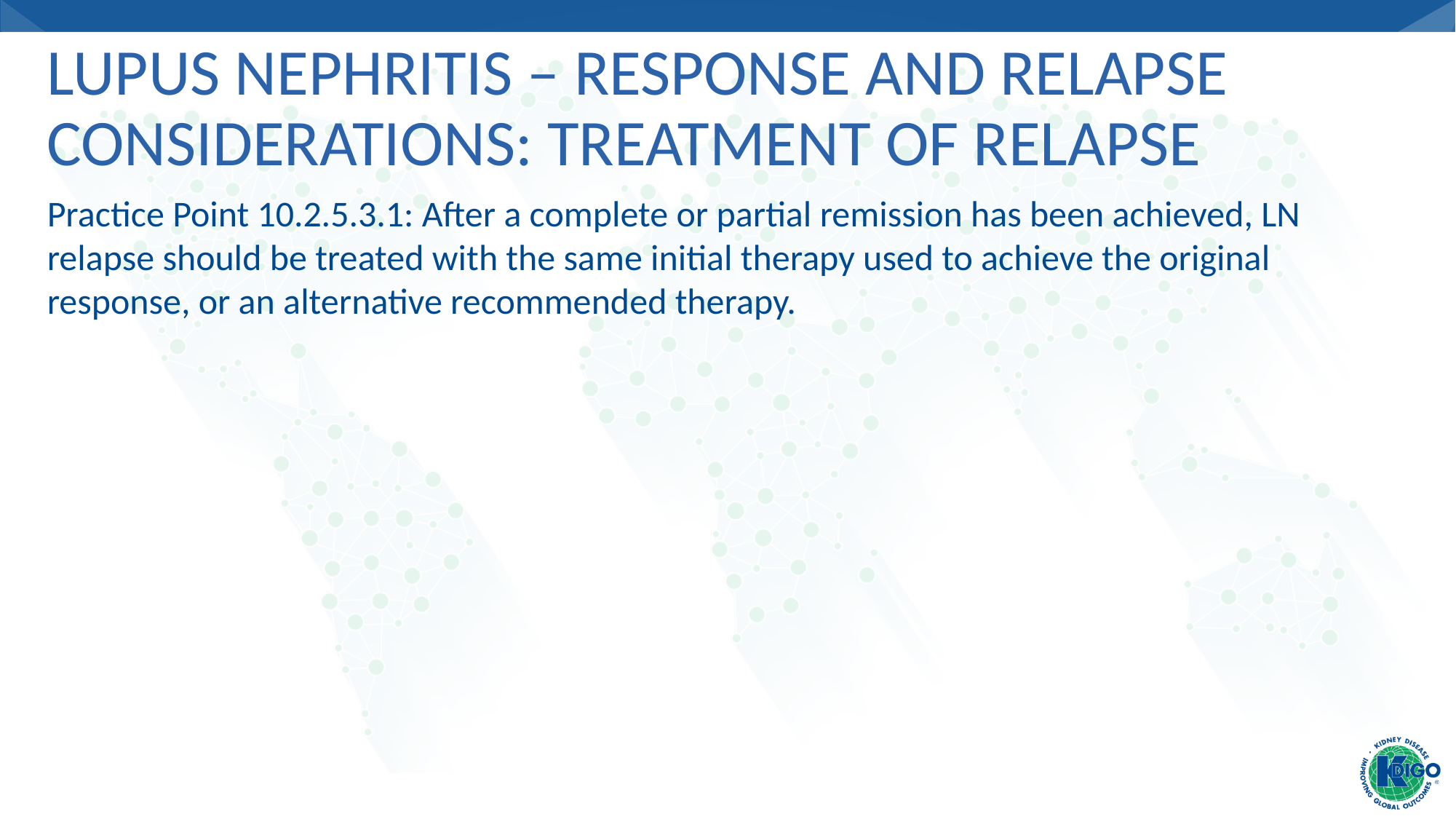

# Lupus Nephritis – Response and Relapse Considerations: Treatment of Relapse
Practice Point 10.2.5.3.1: After a complete or partial remission has been achieved, LN relapse should be treated with the same initial therapy used to achieve the original response, or an alternative recommended therapy.